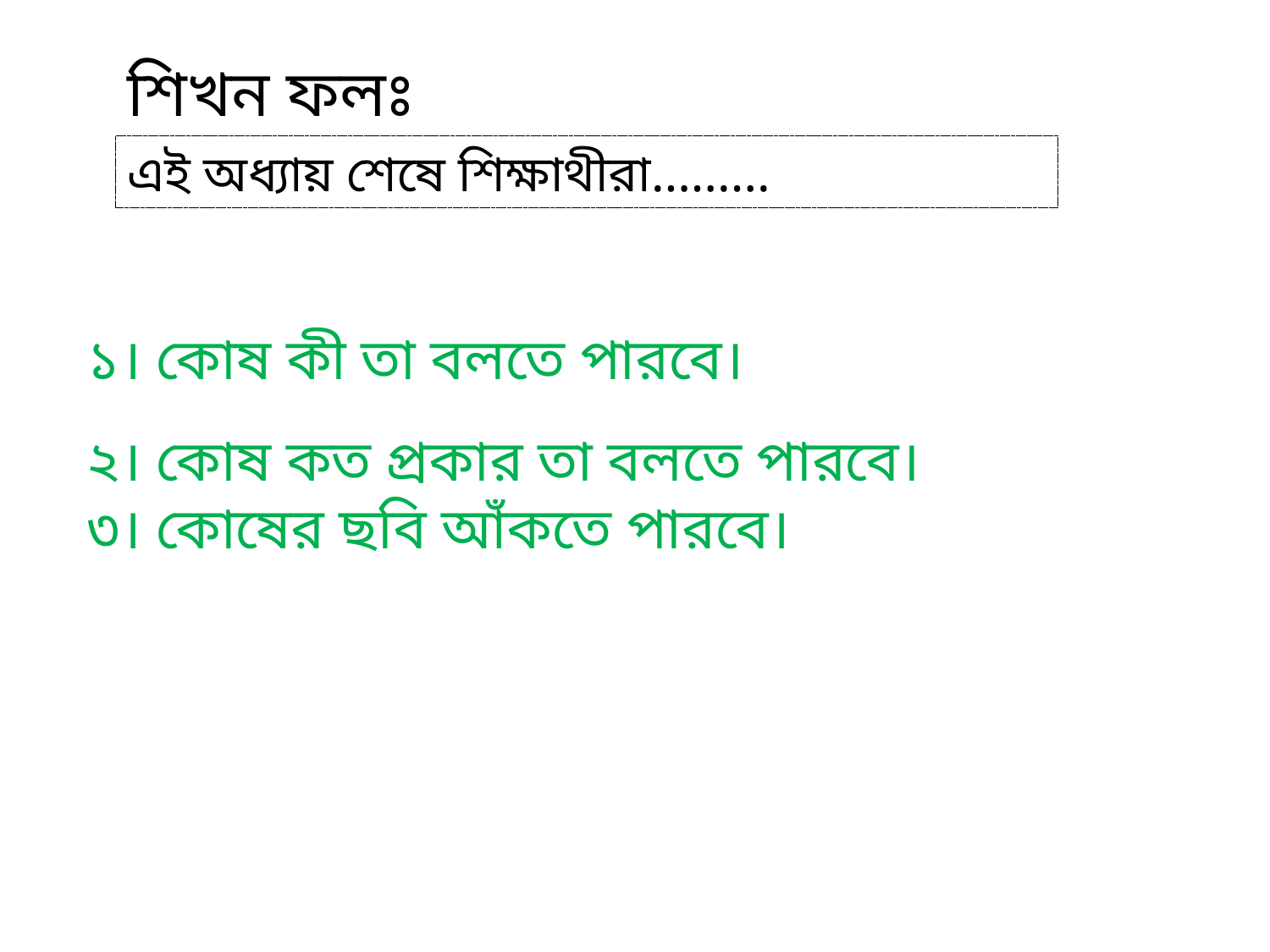

শিখন ফলঃ
এই অধ্যায় শেষে শিক্ষাথীরা………
১। কোষ কী তা বলতে পারবে।
২। কোষ কত প্রকার তা বলতে পারবে।
৩। কোষের ছবি আঁকতে পারবে।